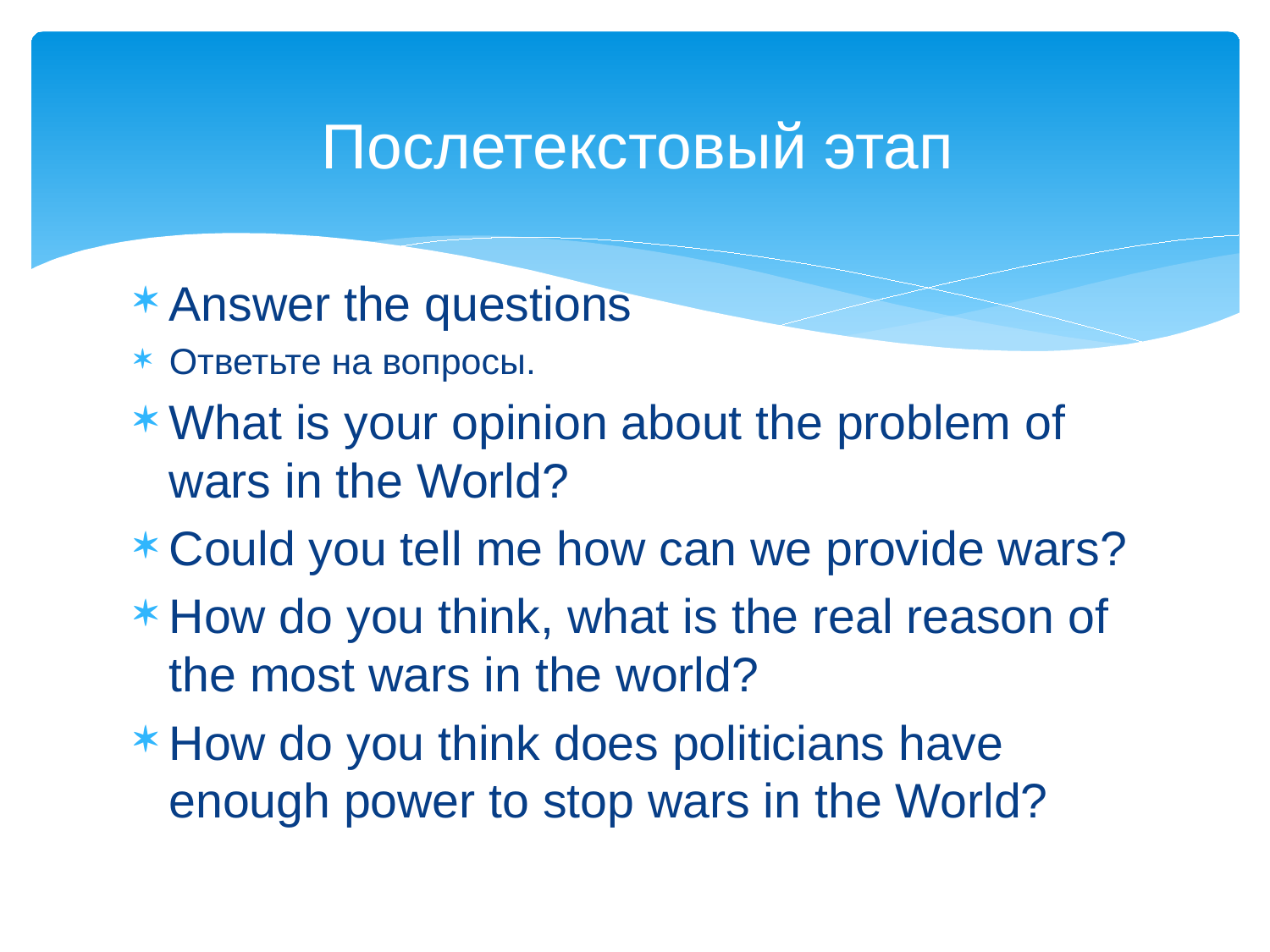

# Послетекстовый этап
Answer the questions
Ответьте на вопросы.
What is your opinion about the problem of wars in the World?
Could you tell me how can we provide wars?
How do you think, what is the real reason of the most wars in the world?
How do you think does politicians have enough power to stop wars in the World?